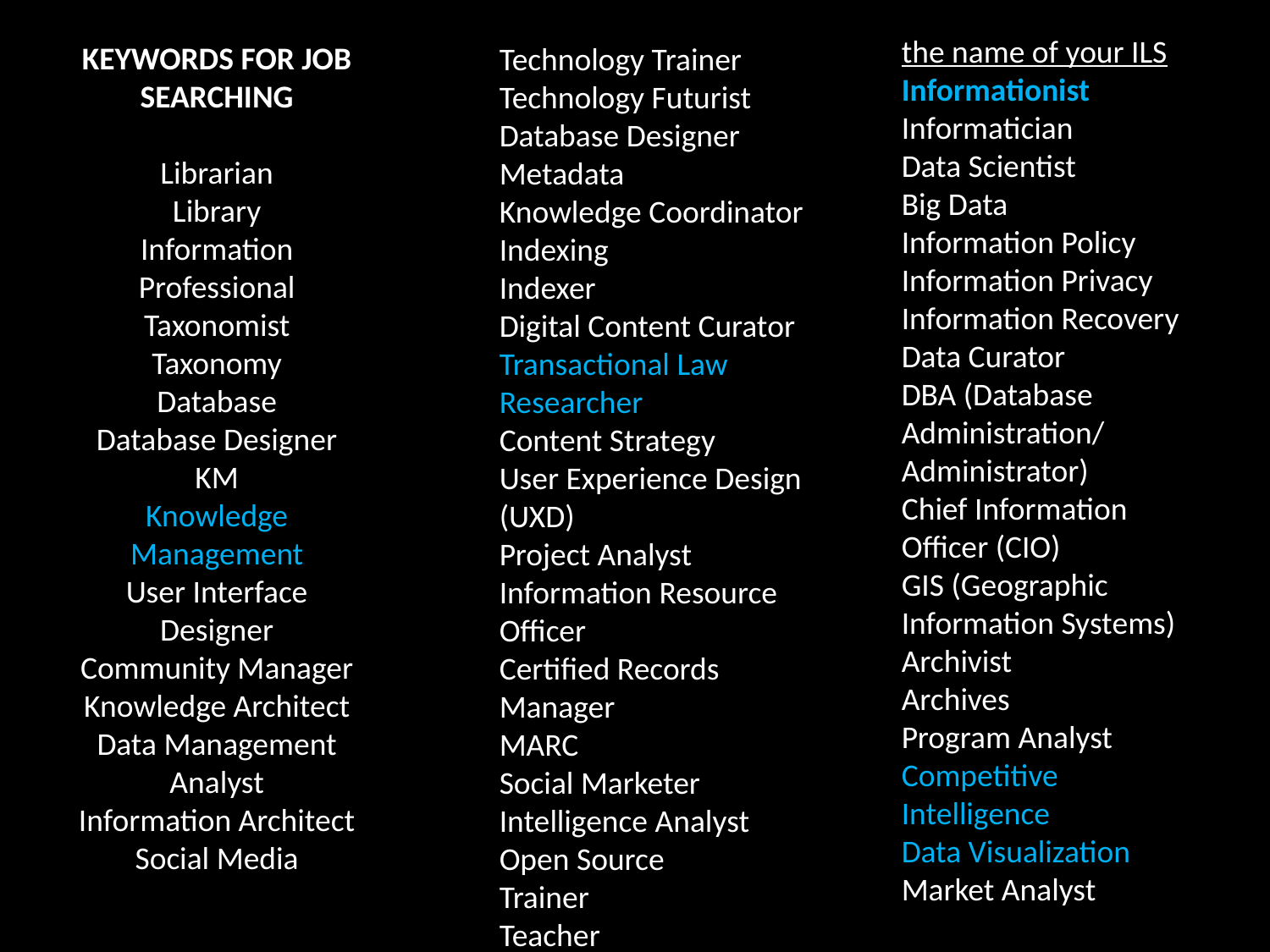

the name of your ILS
Informationist
Informatician
Data Scientist
Big Data
Information Policy
Information Privacy
Information Recovery
Data Curator
DBA (Database Administration/ Administrator)
Chief Information Officer (CIO)
GIS (Geographic Information Systems)
Archivist
Archives
Program Analyst
Competitive Intelligence
Data Visualization
Market Analyst

Technology Trainer
Technology Futurist
Database Designer
Metadata
Knowledge Coordinator
Indexing
Indexer
Digital Content Curator
Transactional Law Researcher
Content Strategy
User Experience Design (UXD)
Project Analyst
Information Resource Officer
Certified Records Manager
MARC
Social Marketer
Intelligence Analyst
Open Source
Trainer
Teacher
# KEYWORDS FOR JOB SEARCHING Librarian Library Information Professional Taxonomist Taxonomy Database Database Designer KM Knowledge Management User Interface Designer Community Manager Knowledge Architect Data Management Analyst Information Architect Social Media